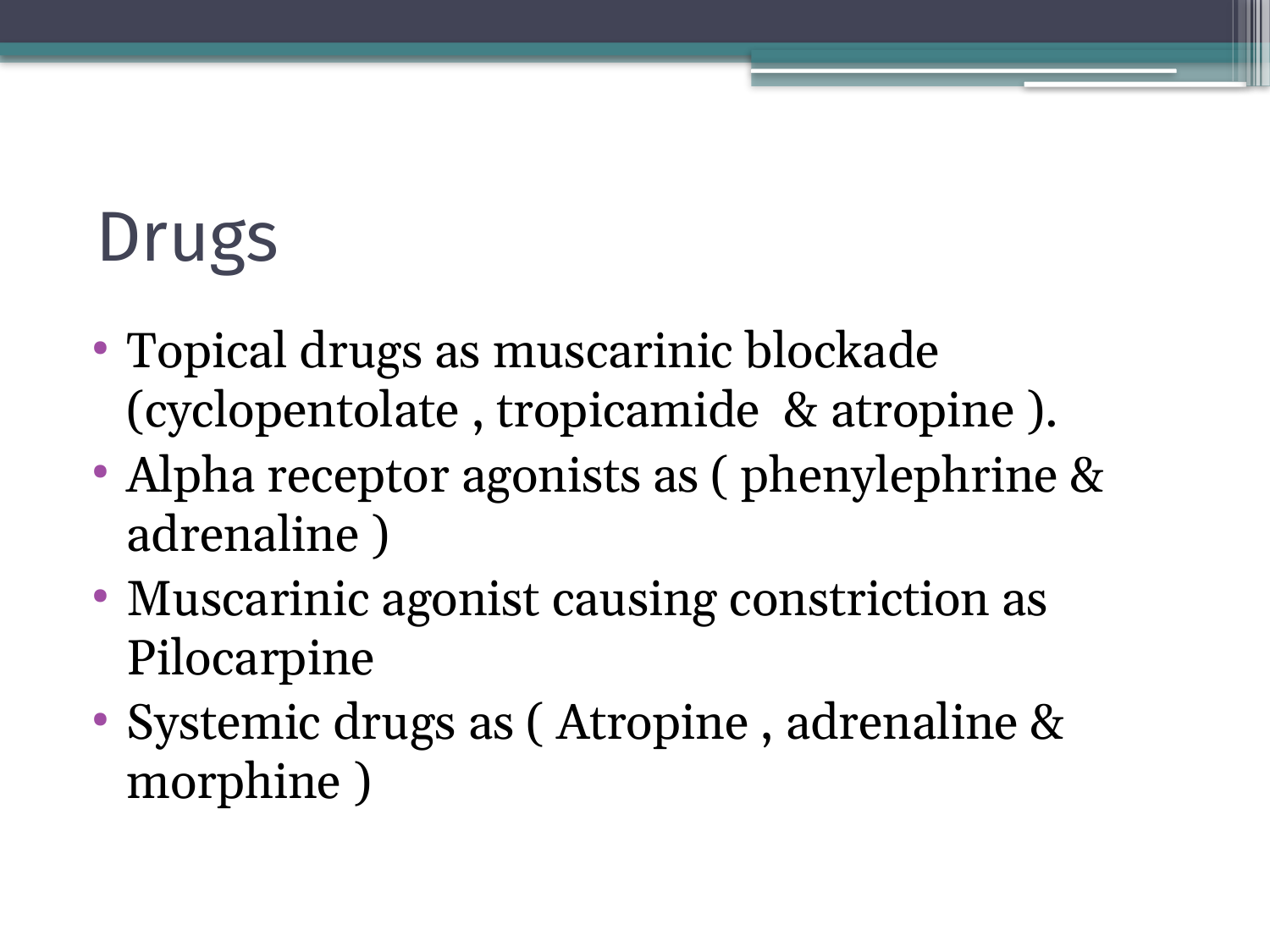

# Drugs
Topical drugs as muscarinic blockade (cyclopentolate , tropicamide  & atropine ).
Alpha receptor agonists as ( phenylephrine & adrenaline )
Muscarinic agonist causing constriction as Pilocarpine
Systemic drugs as ( Atropine , adrenaline & morphine )